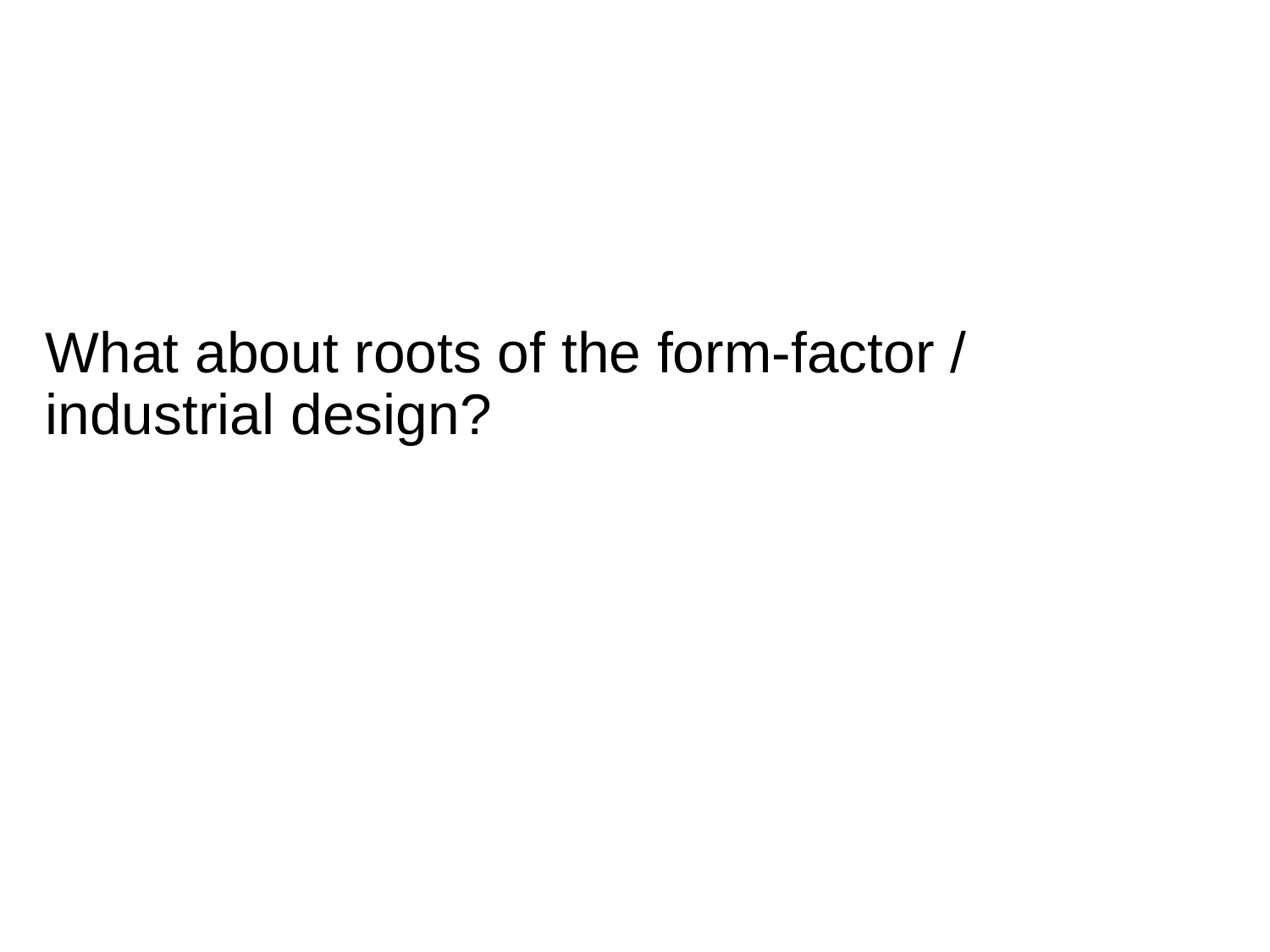

# What about roots of the form-factor / industrial design?